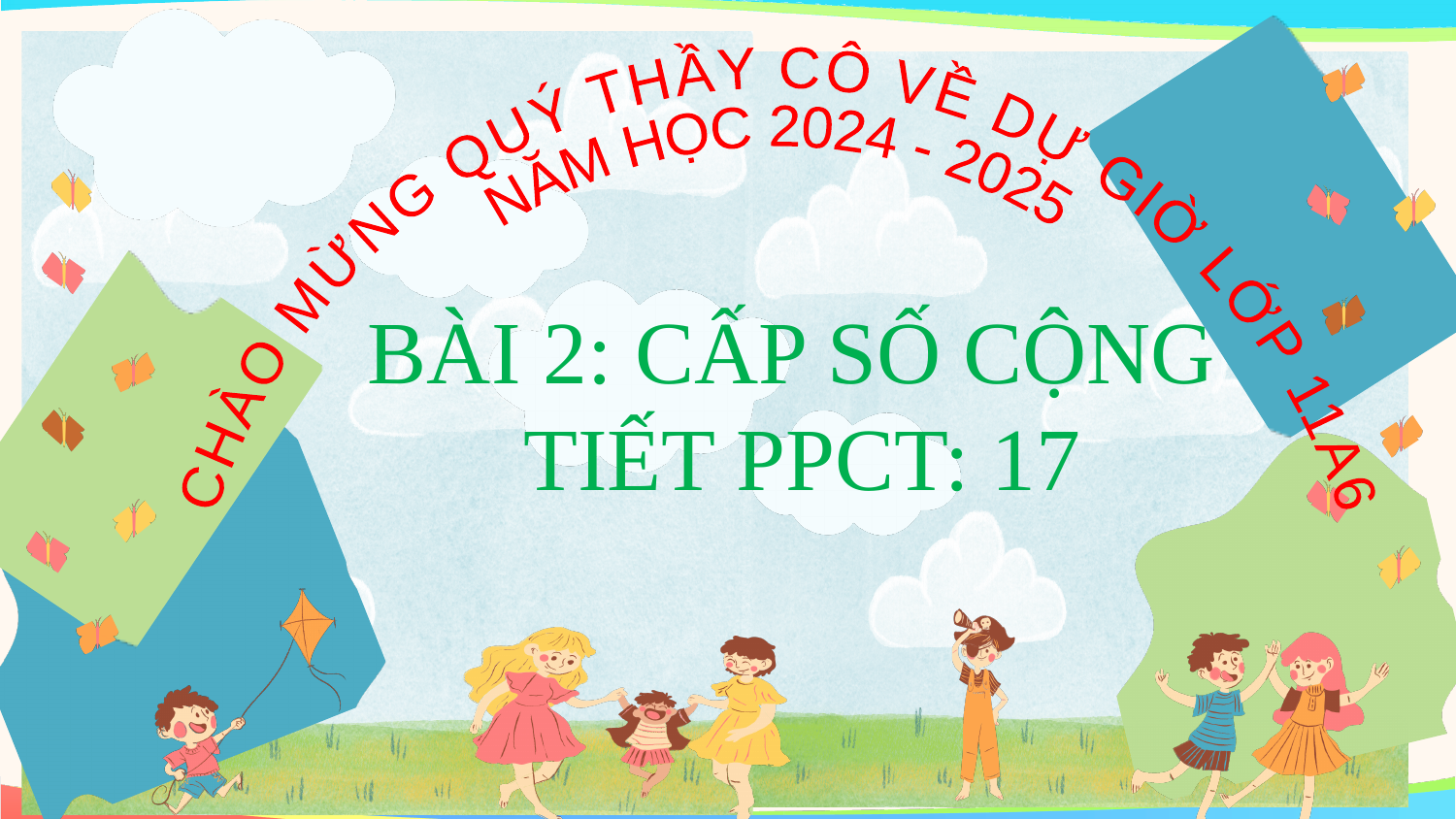

CHÀO MỪNG QUÝ THẦY CÔ VỀ DỰ GIỜ LỚP 11A6
NĂM HỌC 2024 - 2025

BÀI 2: CẤP SỐ CỘNG
 TIẾT PPCT: 17